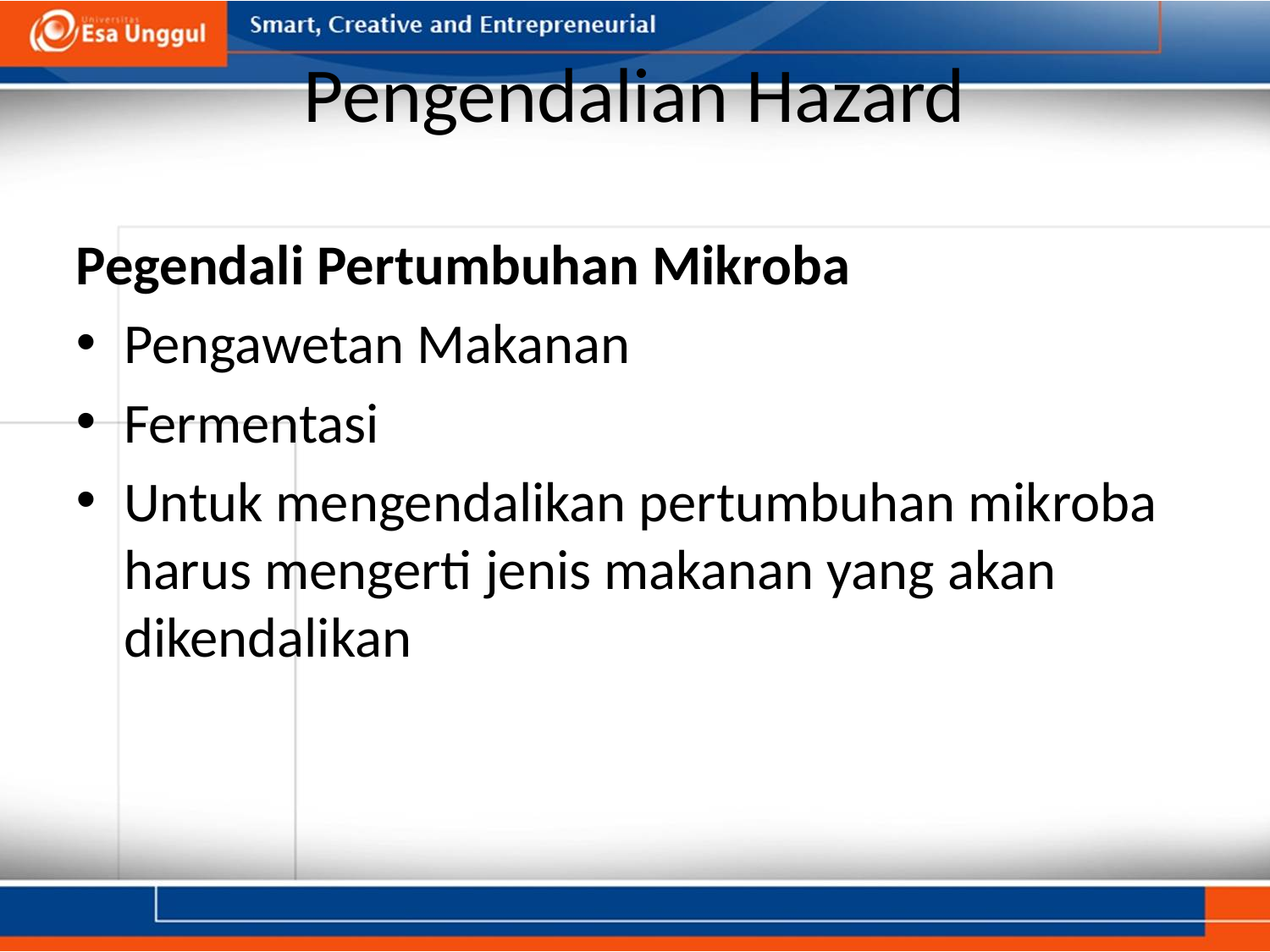

# Pengendalian Hazard
Pegendali Pertumbuhan Mikroba
Pengawetan Makanan
Fermentasi
Untuk mengendalikan pertumbuhan mikroba harus mengerti jenis makanan yang akan dikendalikan